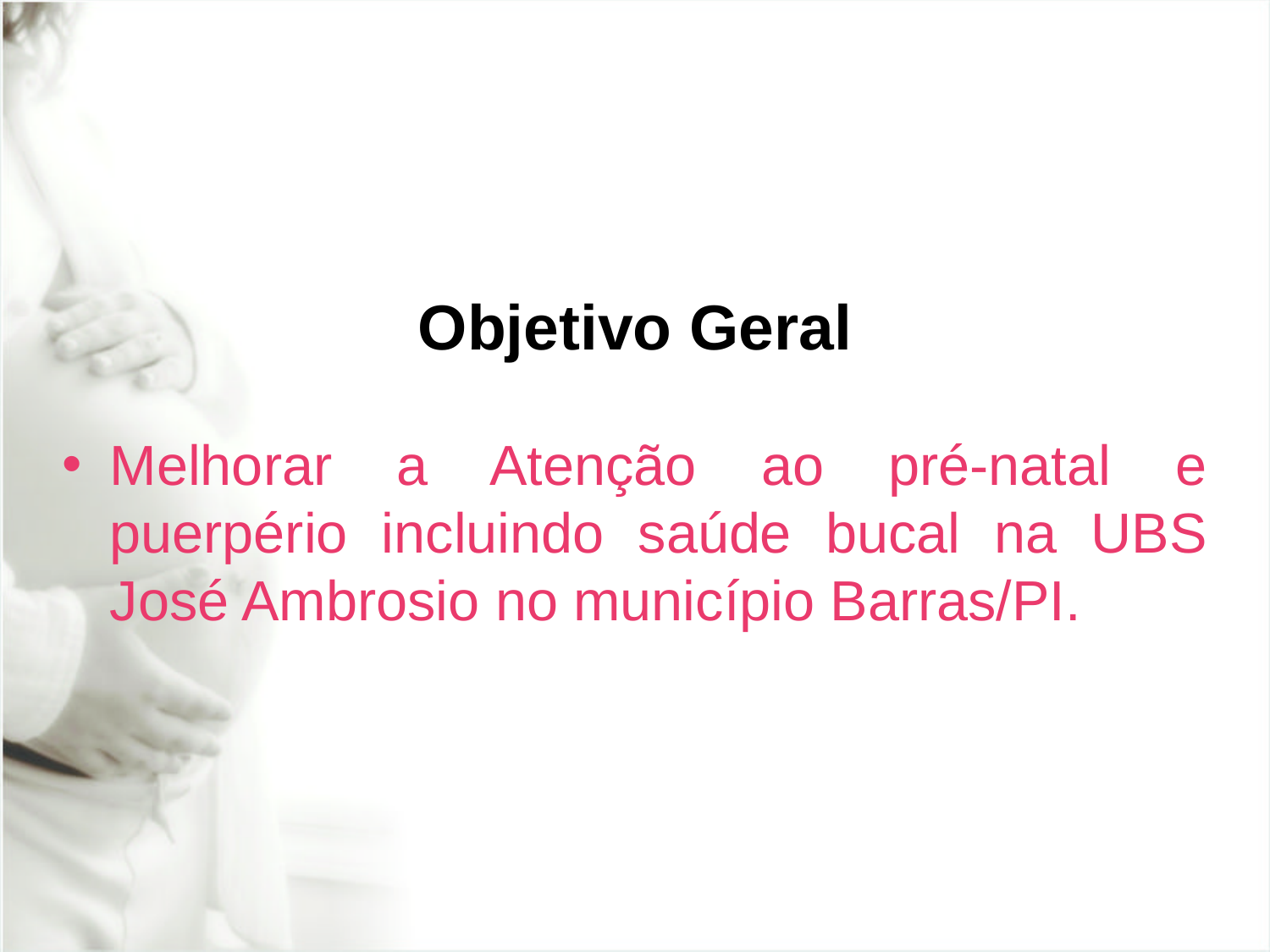

# Objetivo Geral
Melhorar a Atenção ao pré-natal e puerpério incluindo saúde bucal na UBS José Ambrosio no município Barras/PI.